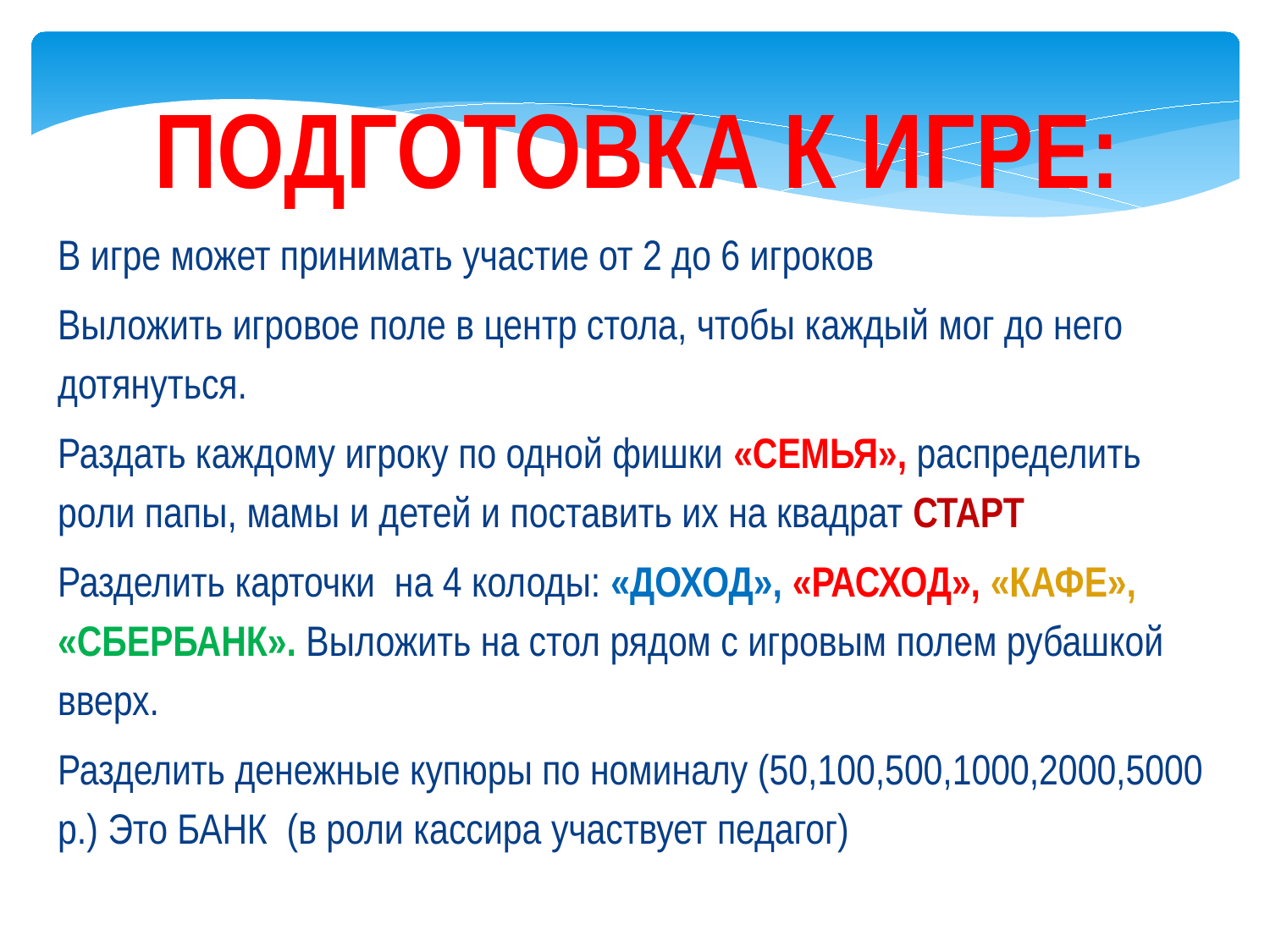

ПОДГОТОВКА К ИГРЕ:
В игре может принимать участие от 2 до 6 игроков
Выложить игровое поле в центр стола, чтобы каждый мог до него дотянуться.
Раздать каждому игроку по одной фишки «СЕМЬЯ», распределить роли папы, мамы и детей и поставить их на квадрат СТАРТ
Разделить карточки  на 4 колоды: «ДОХОД», «РАСХОД», «КАФЕ», «СБЕРБАНК». Выложить на стол рядом с игровым полем рубашкой вверх.
Разделить денежные купюры по номиналу (50,100,500,1000,2000,5000 р.) Это БАНК  (в роли кассира участвует педагог)